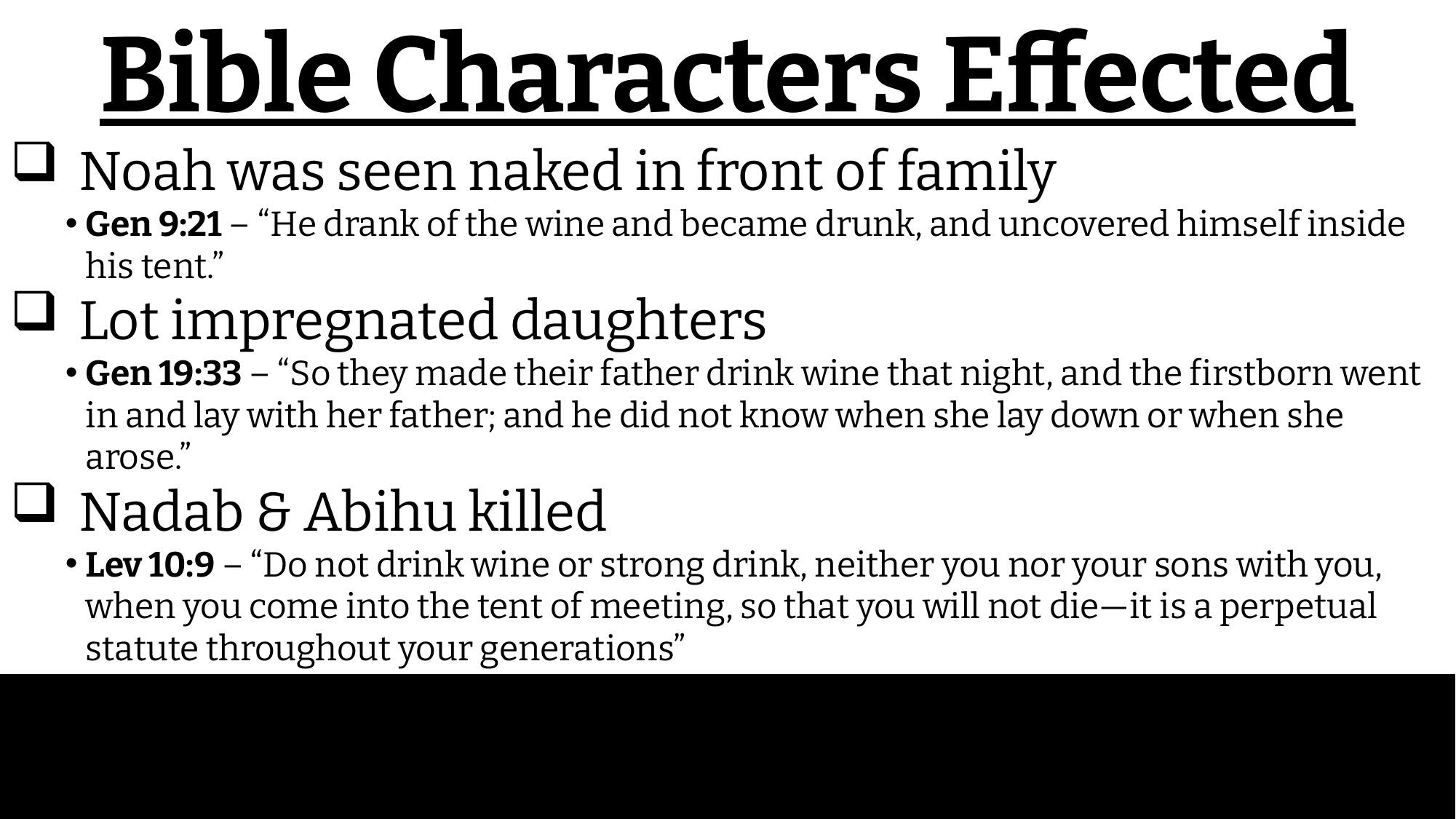

Bible Characters Effected
Noah was seen naked in front of family
Gen 9:21 – “He drank of the wine and became drunk, and uncovered himself inside his tent.”
Lot impregnated daughters
Gen 19:33 – “So they made their father drink wine that night, and the firstborn went in and lay with her father; and he did not know when she lay down or when she arose.”
Nadab & Abihu killed
Lev 10:9 – “Do not drink wine or strong drink, neither you nor your sons with you, when you come into the tent of meeting, so that you will not die—it is a perpetual statute throughout your generations”